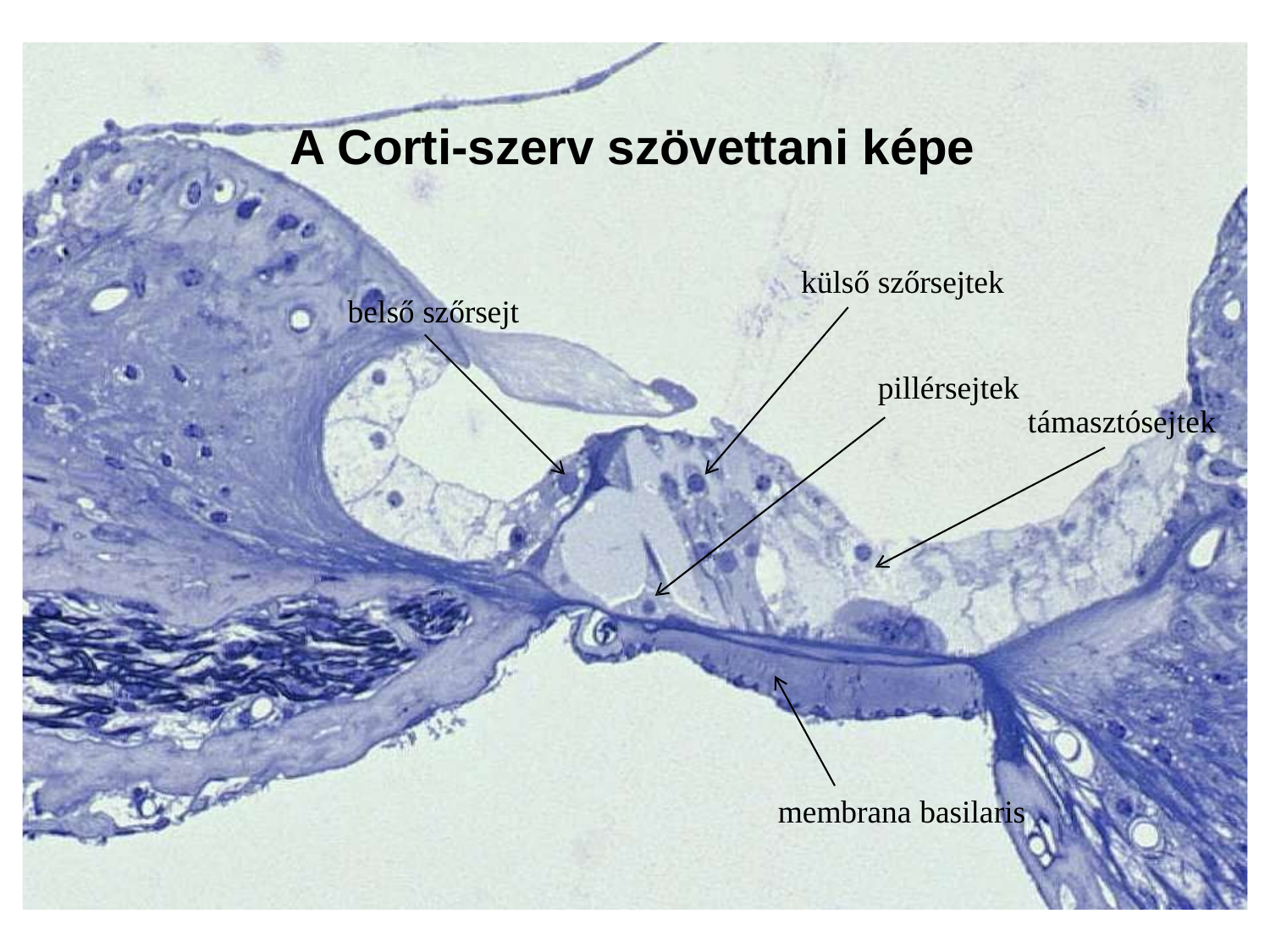

# A Corti-szerv szövettani képe
külső szőrsejtek
belső szőrsejt

pillérsejtek
támasztósejtek

membrana basilaris